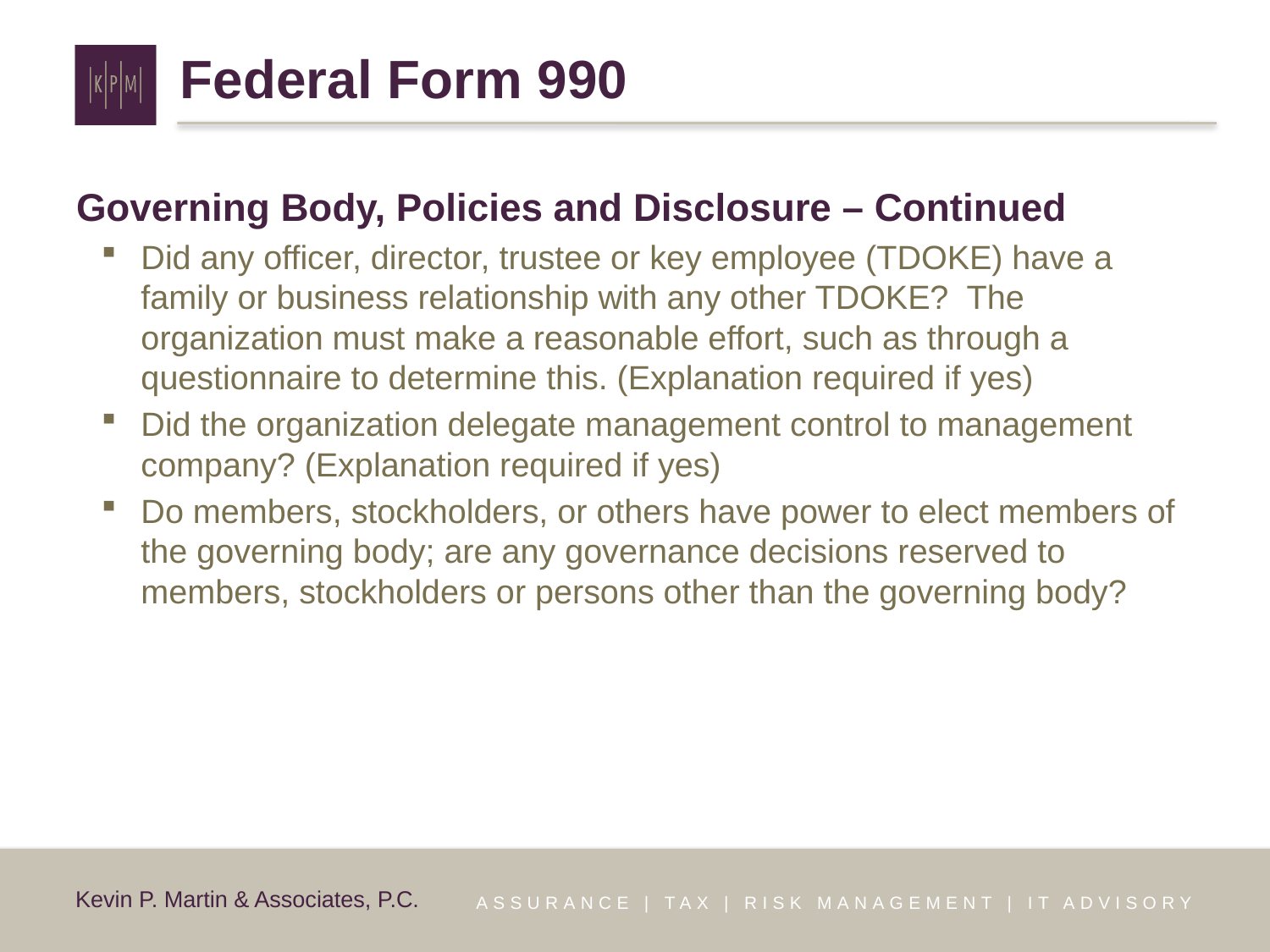

# Federal Form 990
Governing Body, Policies and Disclosure – Continued
Did any officer, director, trustee or key employee (TDOKE) have a family or business relationship with any other TDOKE?  The organization must make a reasonable effort, such as through a questionnaire to determine this. (Explanation required if yes)
Did the organization delegate management control to management company? (Explanation required if yes)
Do members, stockholders, or others have power to elect members of the governing body; are any governance decisions reserved to members, stockholders or persons other than the governing body?